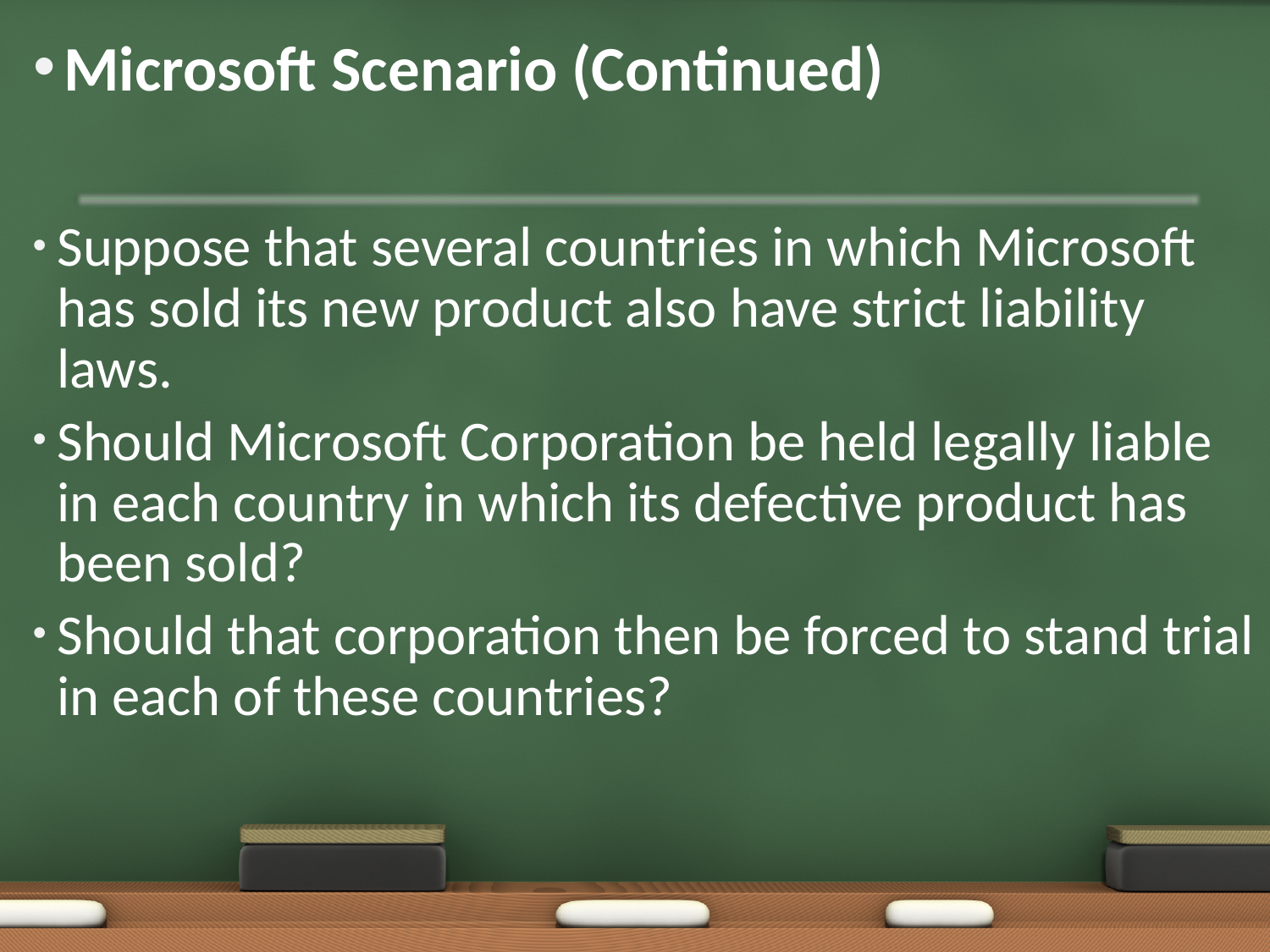

# Microsoft Scenario (Continued)
Suppose that several countries in which Microsoft has sold its new product also have strict liability laws.
Should Microsoft Corporation be held legally liable in each country in which its defective product has been sold?
Should that corporation then be forced to stand trial in each of these countries?